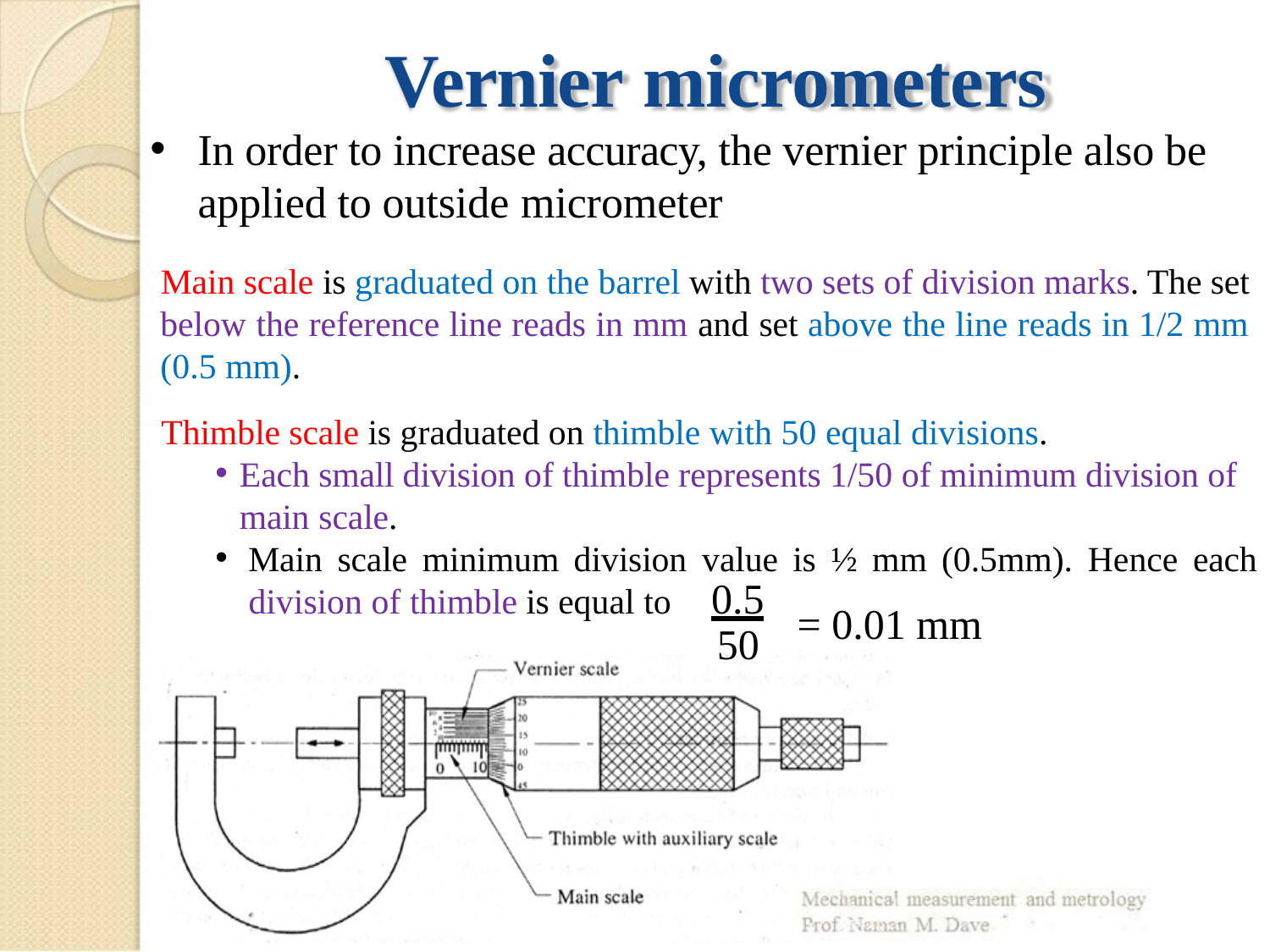

# Vernier micrometers
In order to increase accuracy, the vernier principle also be  applied to outside micrometer
Main scale is graduated on the barrel with two sets of division marks. The set  below the reference line reads in mm and set above the line reads in 1/2 mm  (0.5 mm).
Thimble scale is graduated on thimble with 50 equal divisions.
Each small division of thimble represents 1/50 of minimum division of  main scale.
Main scale minimum division value is ½ mm (0.5mm). Hence each
0.5
50
division of thimble is equal to
= 0.01 mm